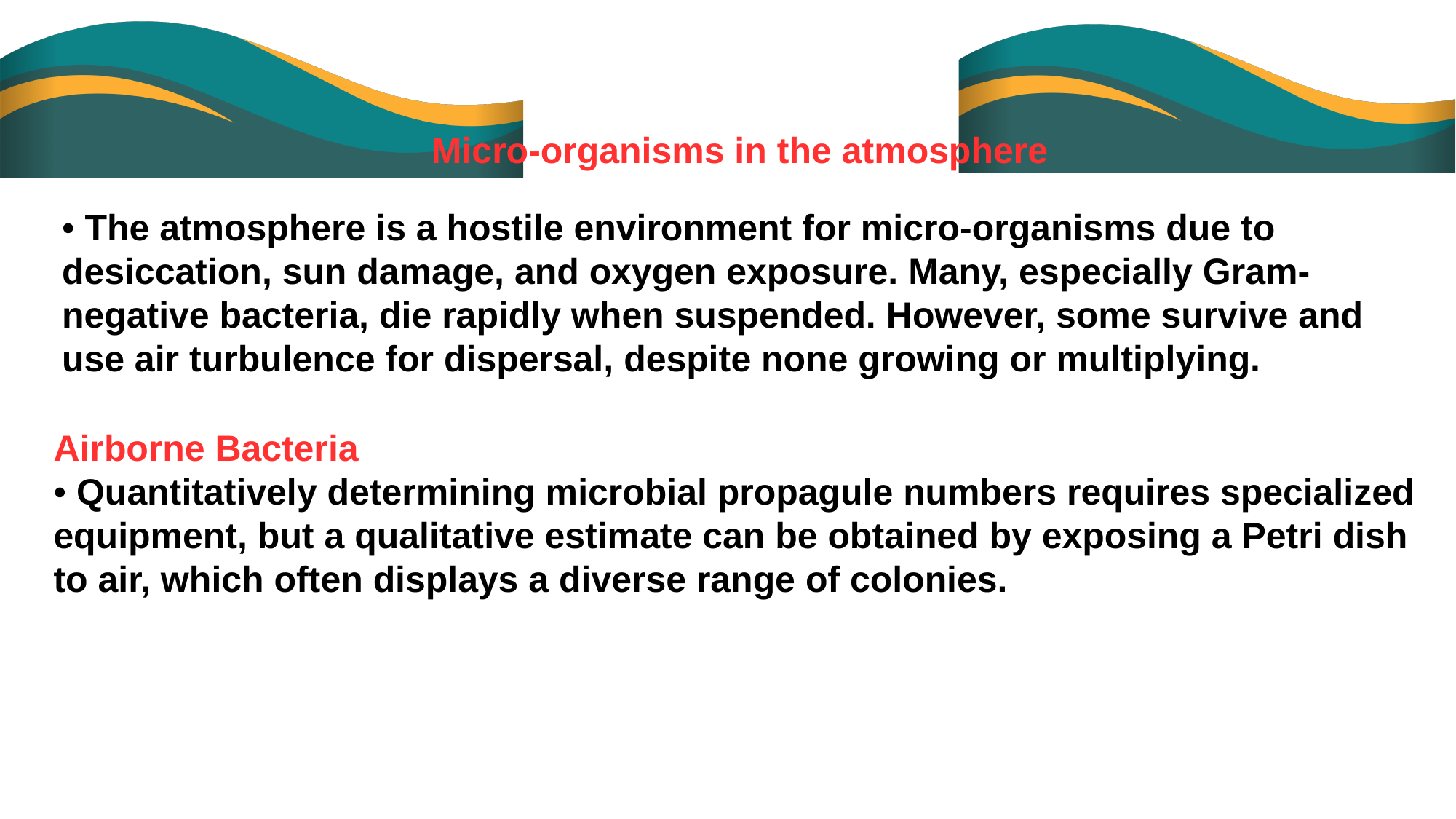

Micro-organisms in the atmosphere
• The atmosphere is a hostile environment for micro-organisms due to desiccation, sun damage, and oxygen exposure. Many, especially Gram-negative bacteria, die rapidly when suspended. However, some survive and use air turbulence for dispersal, despite none growing or multiplying.
Airborne Bacteria
• Quantitatively determining microbial propagule numbers requires specialized equipment, but a qualitative estimate can be obtained by exposing a Petri dish to air, which often displays a diverse range of colonies.